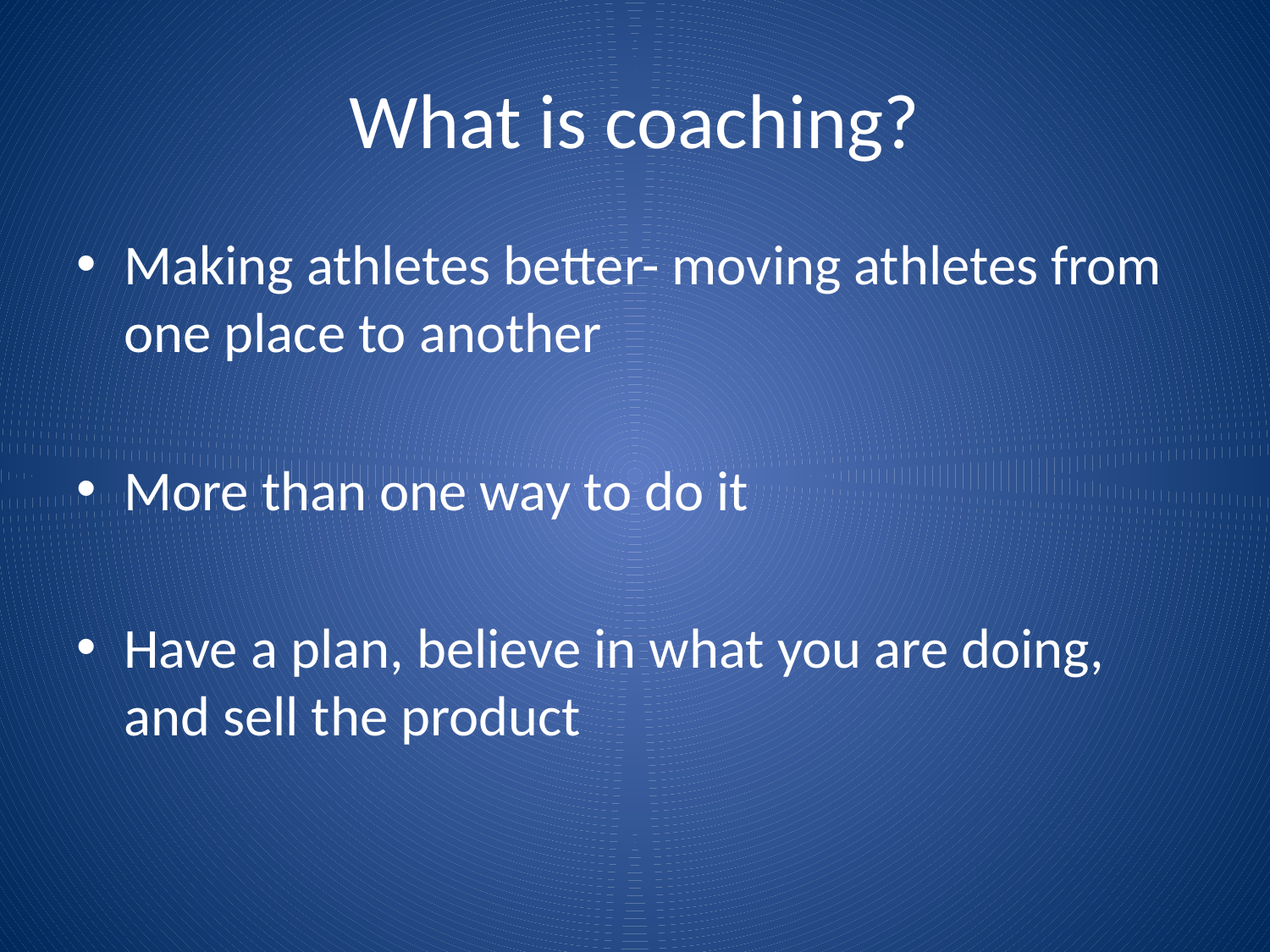

# What is coaching?
Making athletes better- moving athletes from one place to another

More than one way to do it

Have a plan, believe in what you are doing, and sell the product